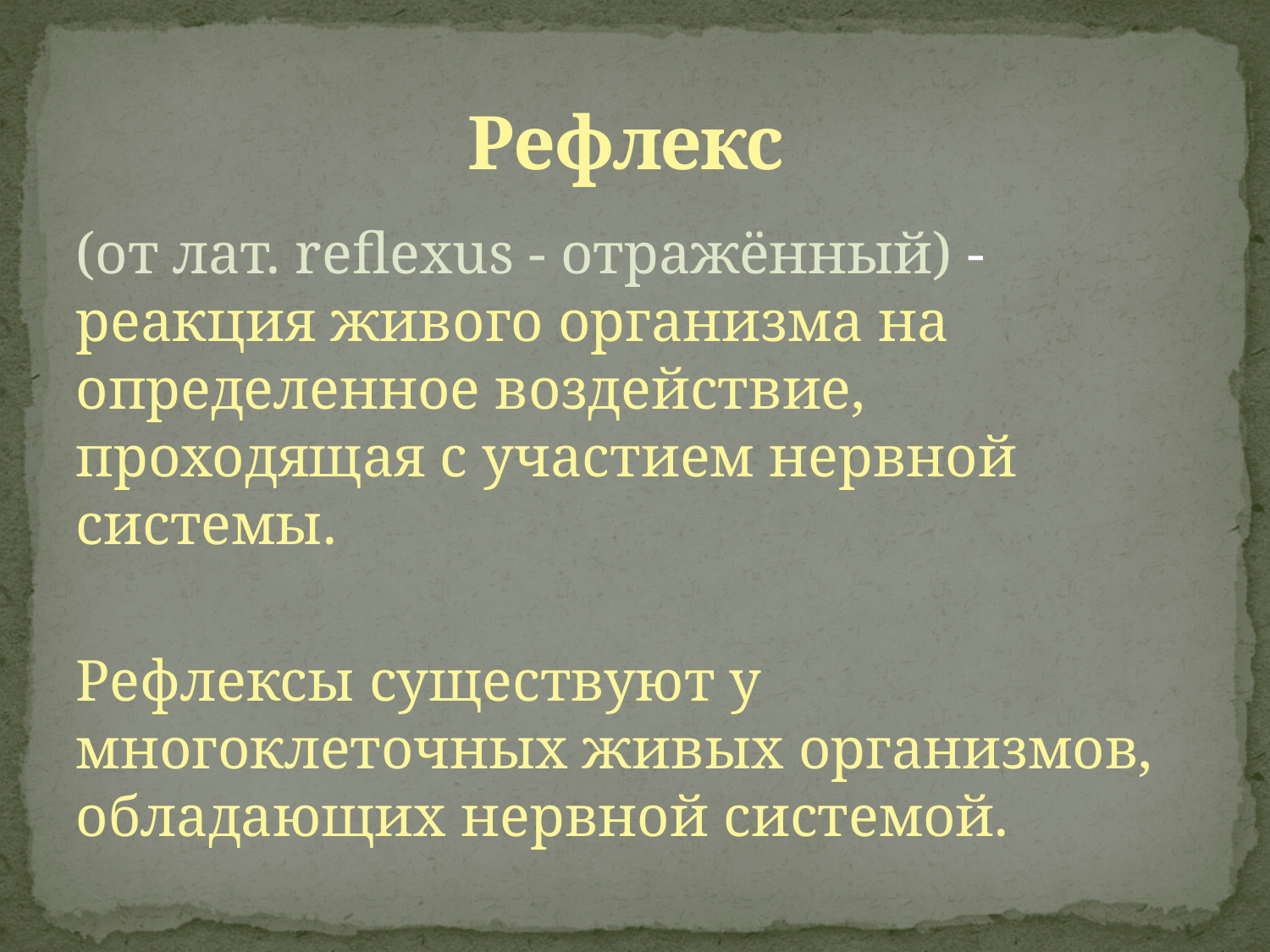

# Рефлекс
(от лат. reflexus - отражённый) - реакция живого организма на определенное воздействие, проходящая с участием нервной системы.

Рефлексы существуют у многоклеточных живых организмов, обладающих нервной системой.